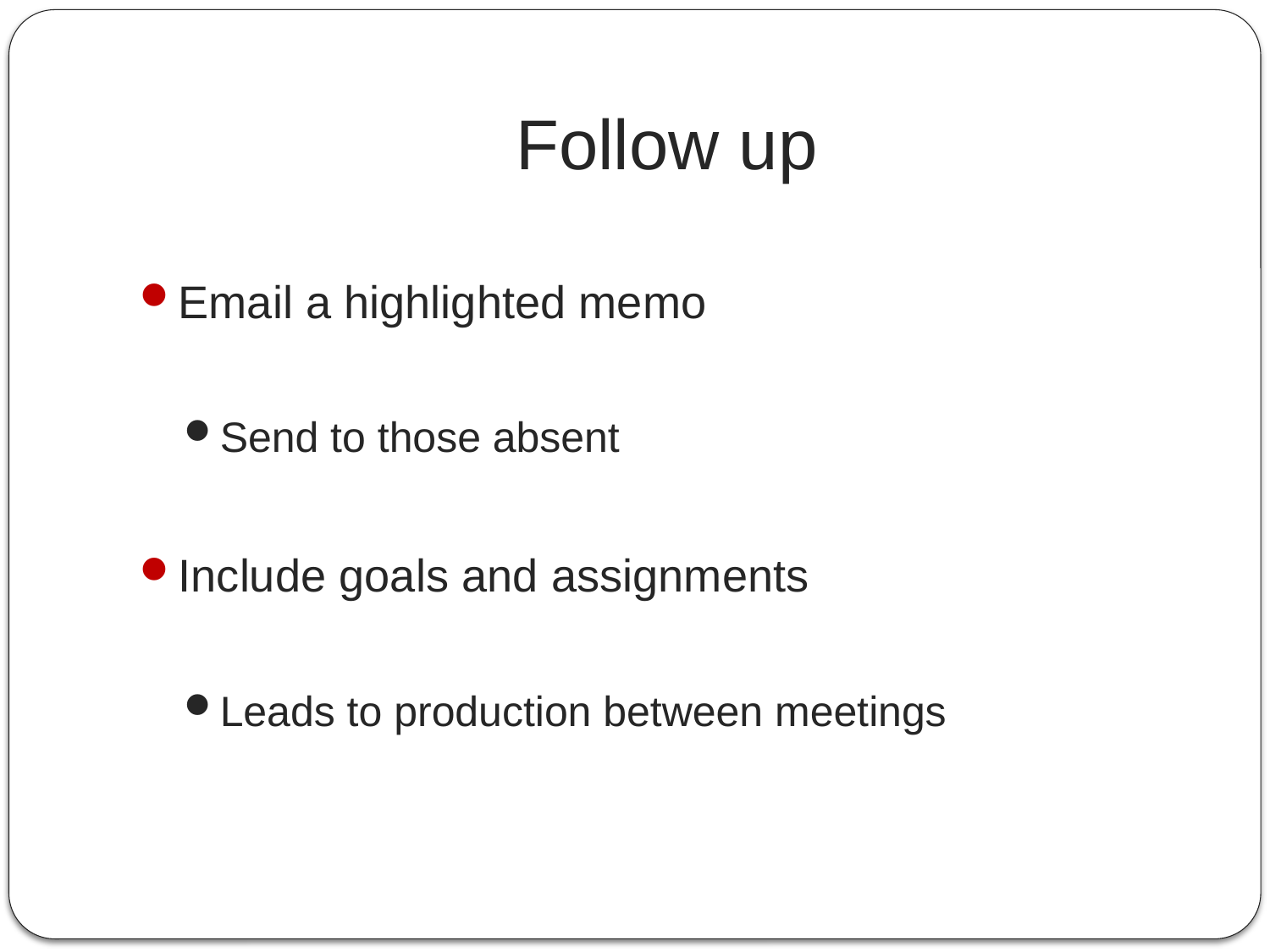

# Follow up

Email a highlighted memo

Send to those absent

Include goals and assignments

Leads to production between meetings